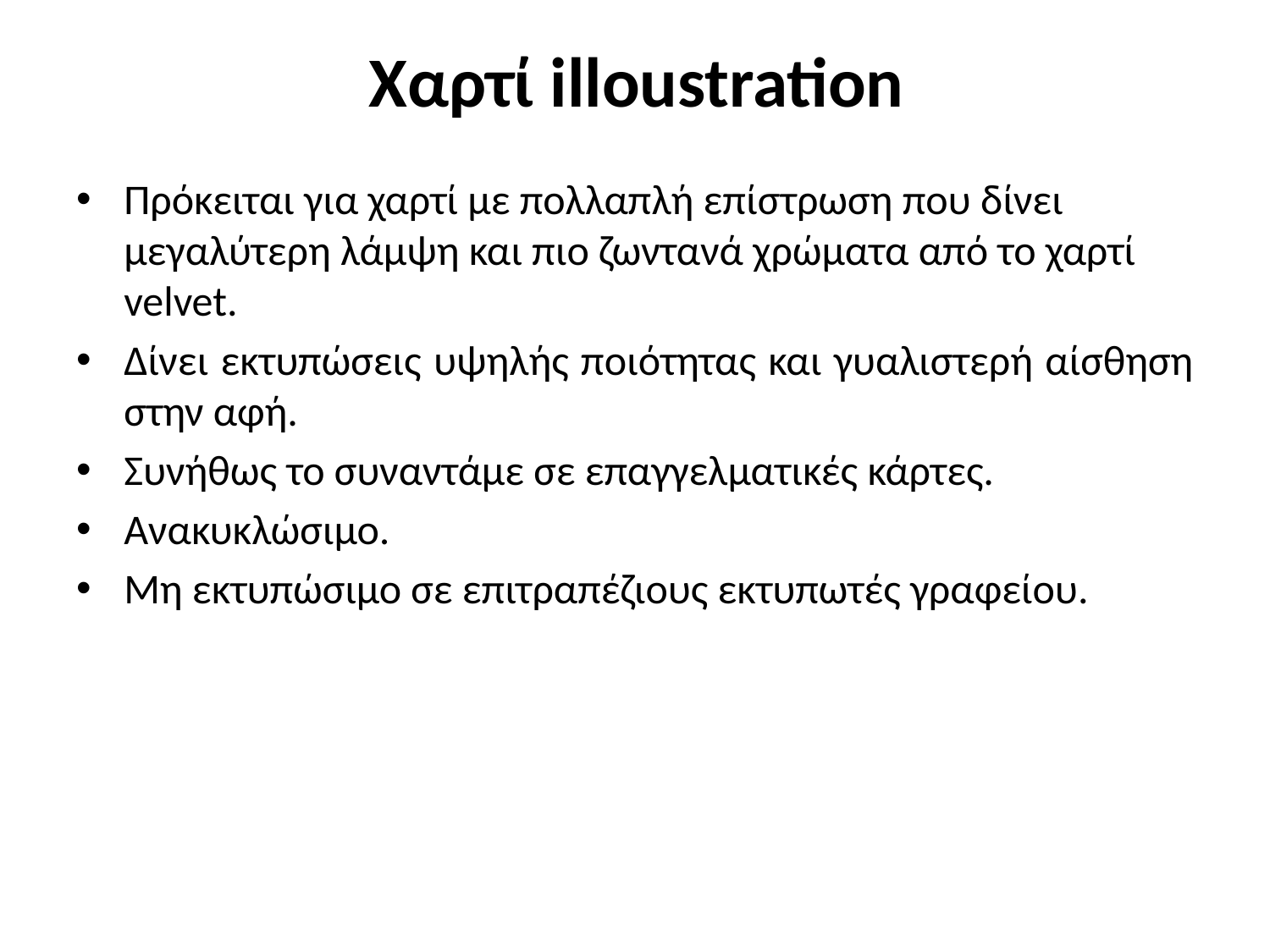

# Χαρτί illoustration
Πρόκειται για χαρτί με πολλαπλή επίστρωση που δίνει μεγαλύτερη λάμψη και πιο ζωντανά χρώματα από το χαρτί velvet.
Δίνει εκτυπώσεις υψηλής ποιότητας και γυαλιστερή αίσθηση στην αφή.
Συνήθως το συναντάμε σε επαγγελματικές κάρτες.
Ανακυκλώσιμο.
Μη εκτυπώσιμο σε επιτραπέζιους εκτυπωτές γραφείου.